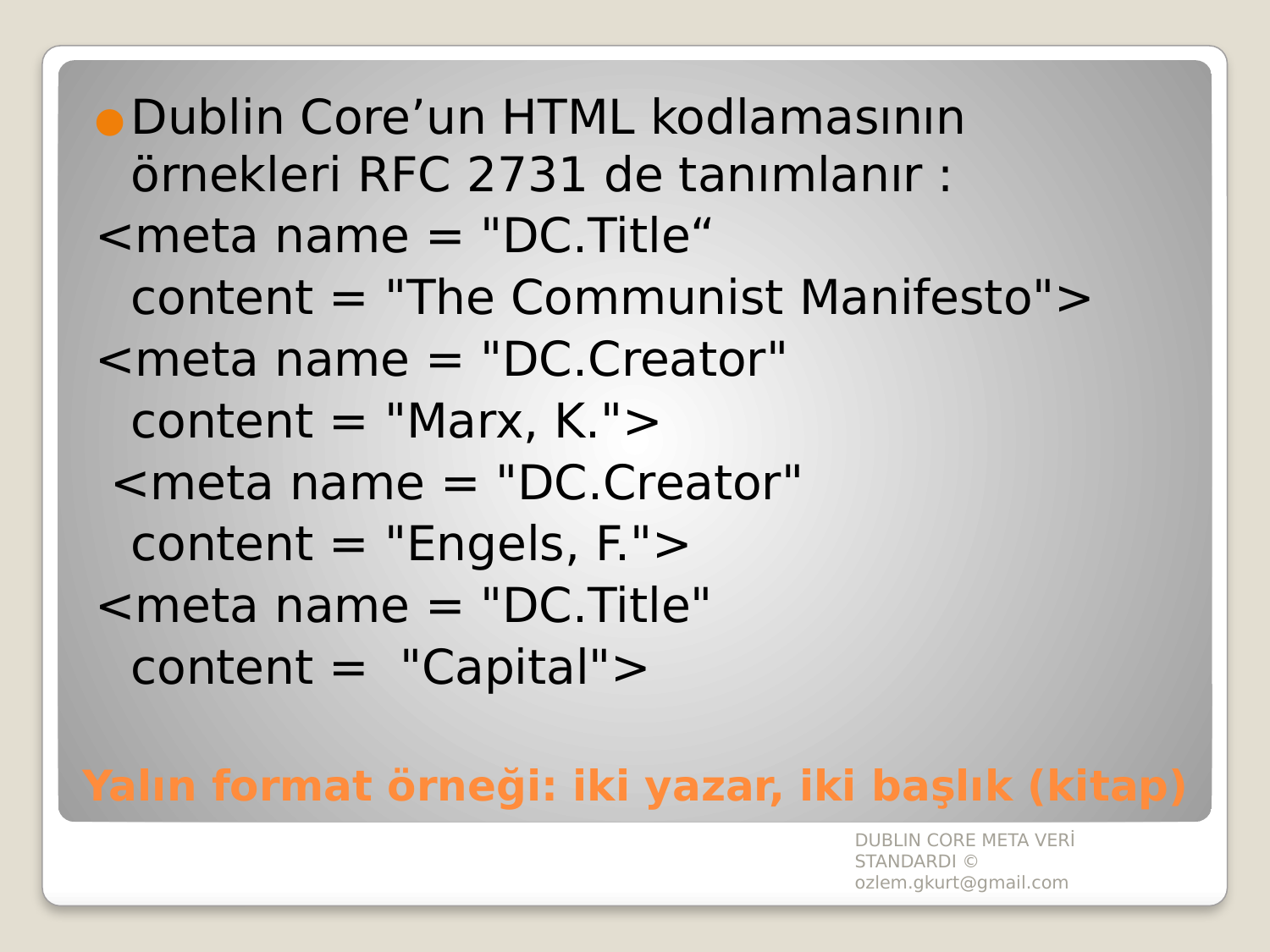

Dublin Core’un HTML kodlamasının  örnekleri RFC 2731 de tanımlanır :
<meta name = "DC.Title“
 		content = "The Communist Manifesto">
<meta name = "DC.Creator"
		content = "Marx, K.">
 <meta name = "DC.Creator"
		content = "Engels, F.">
<meta name = "DC.Title"
		content =  "Capital">

# Yalın format örneği: iki yazar, iki başlık (kitap)
DUBLIN CORE META VERİ STANDARDI © ozlem.gkurt@gmail.com